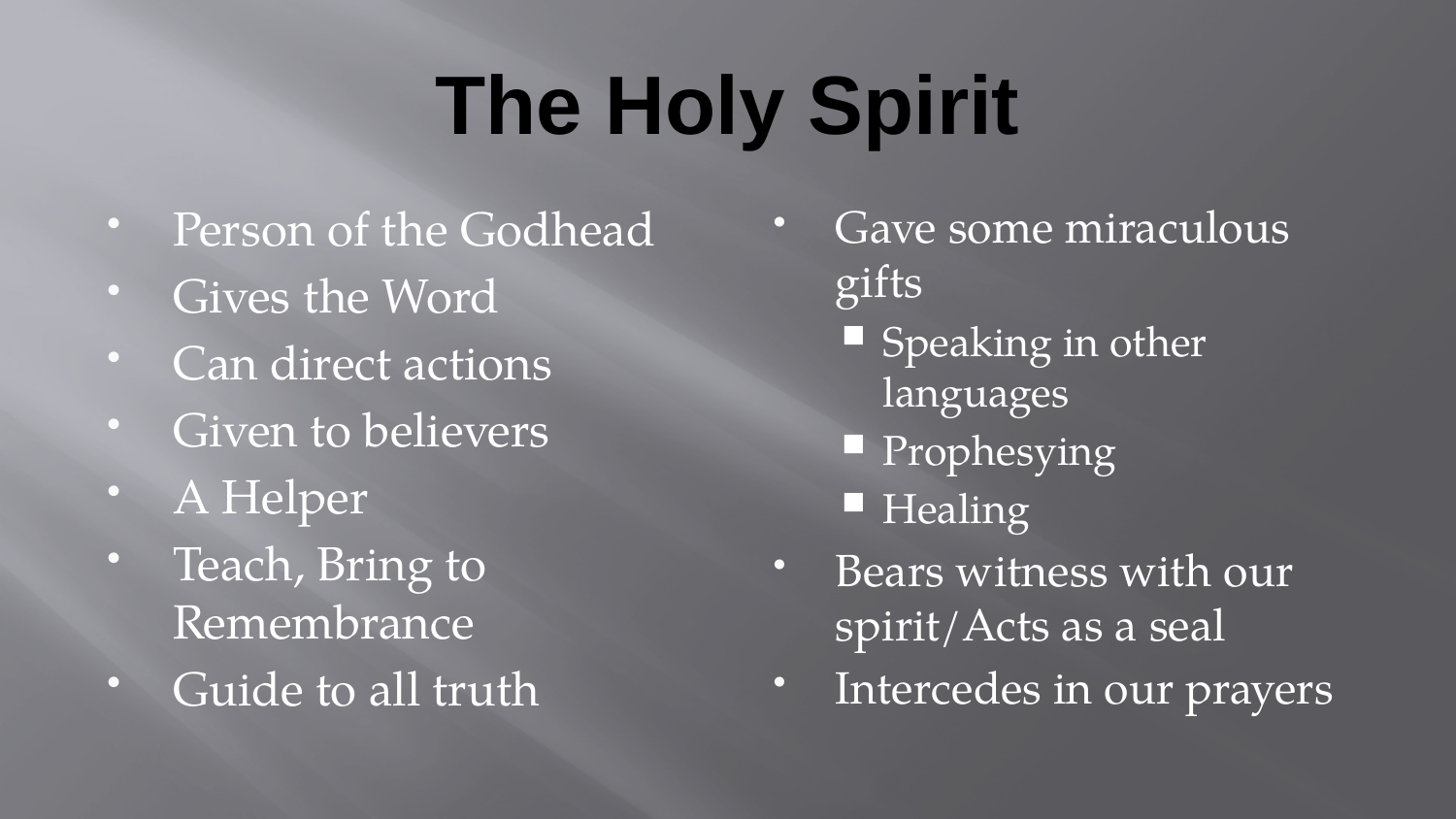

# The Holy Spirit
Person of the Godhead
Gives the Word
Can direct actions
Given to believers
A Helper
Teach, Bring to Remembrance
Guide to all truth
Gave some miraculous gifts
Speaking in other languages
Prophesying
Healing
Bears witness with our spirit/Acts as a seal
Intercedes in our prayers